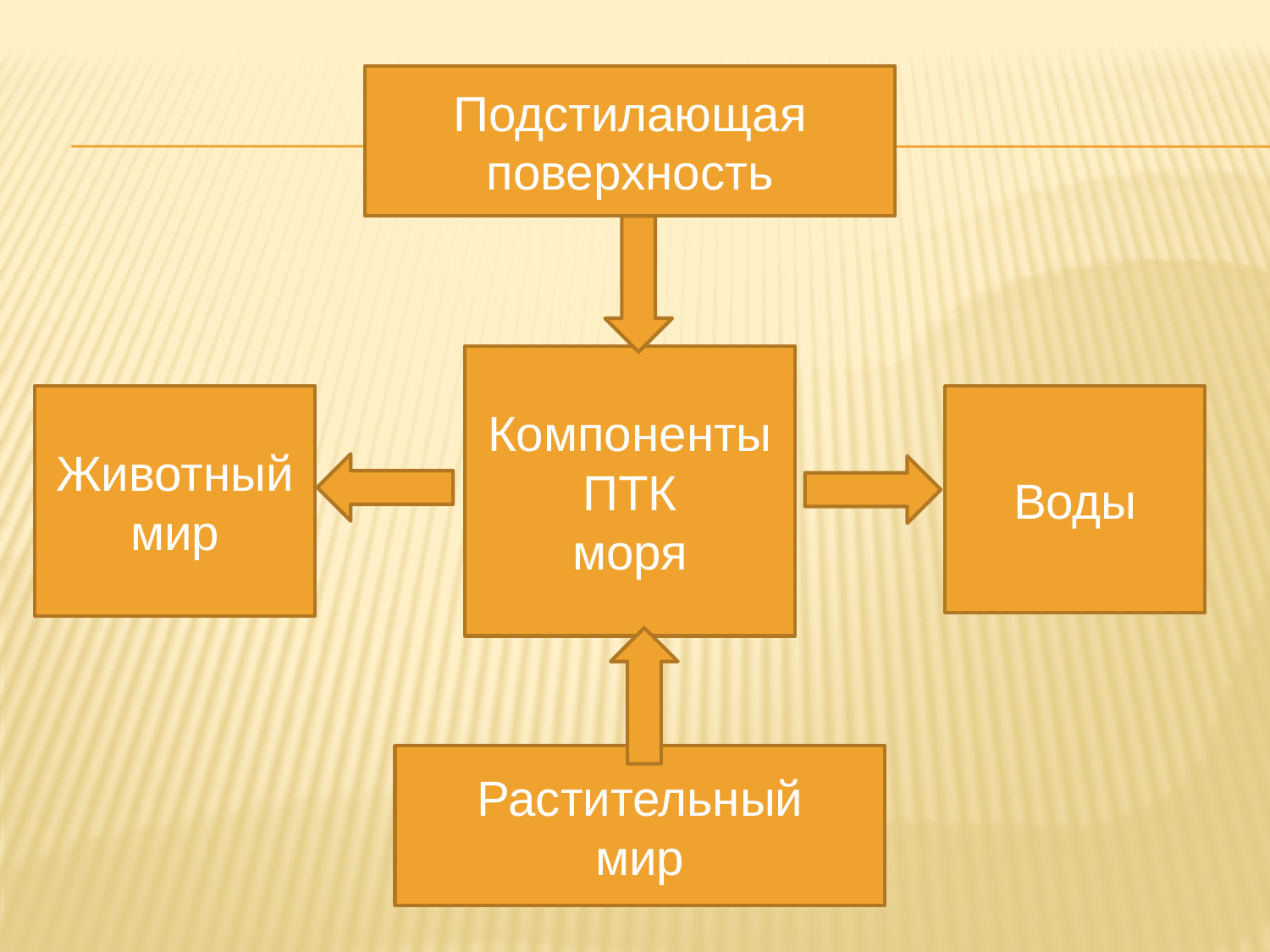

Подстилающая
поверхность

Компоненты ПТК
моря
Животный
мир
Воды

Растительный
мир